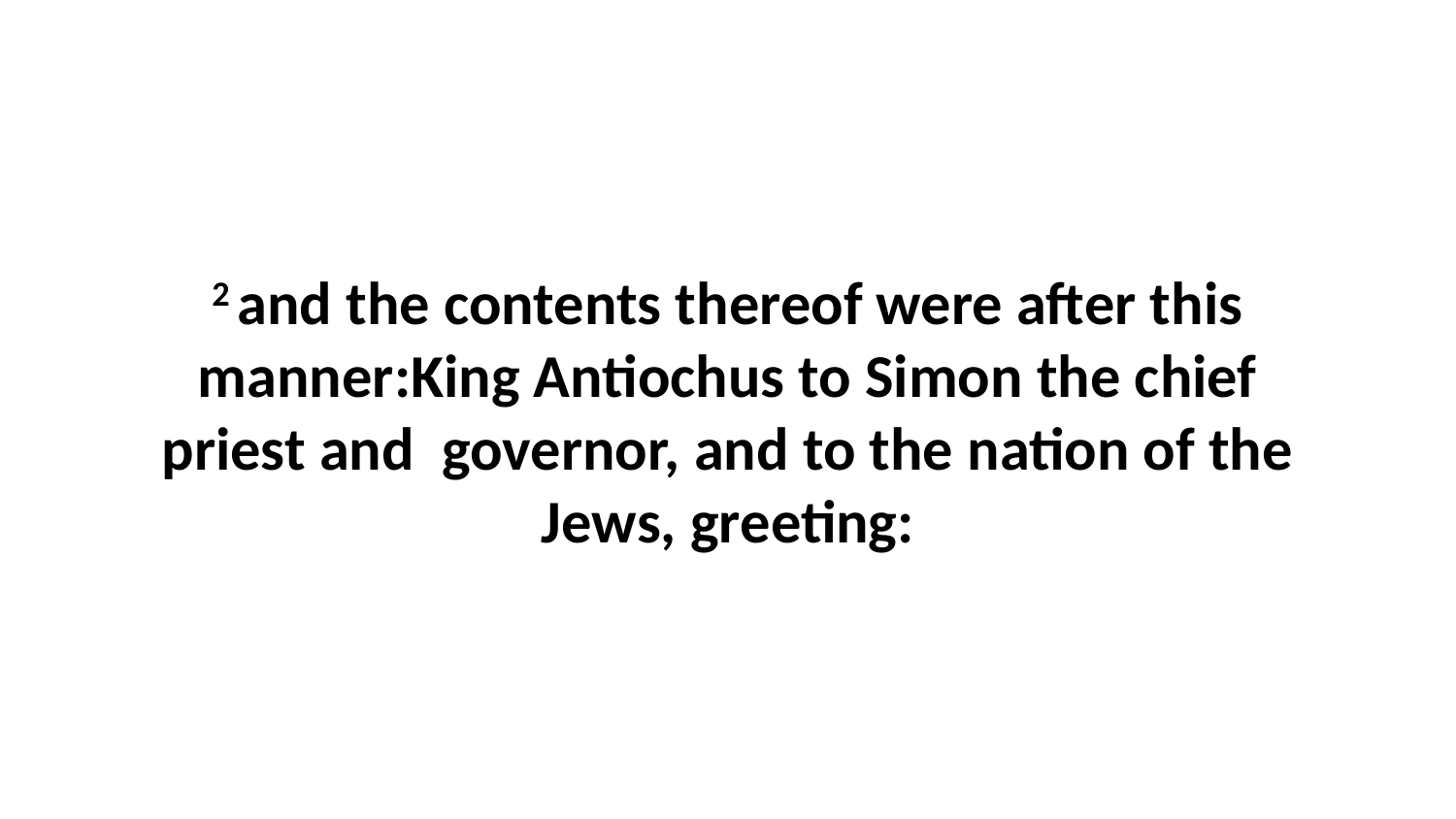

2 and the contents thereof were after this manner:King Antiochus to Simon the chief priest and  governor, and to the nation of the Jews, greeting: